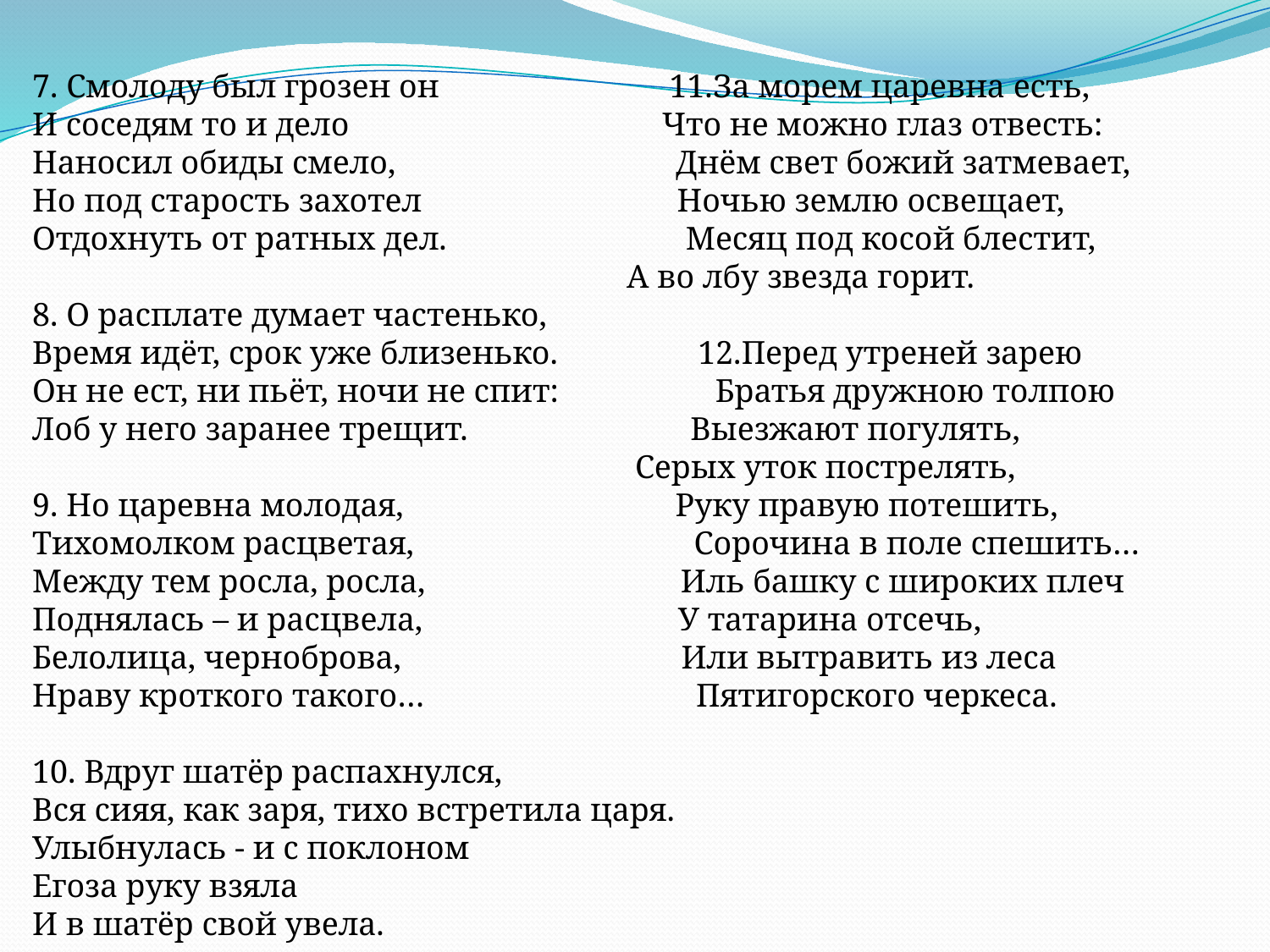

7. Смолоду был грозен он                            11.За морем царевна есть,
И соседям то и дело                                      Что не можно глаз отвесть:
Наносил обиды смело,                                  Днём свет божий затмевает,
Но под старость захотел                               Ночью землю освещает,
Отдохнуть от ратных дел.                             Месяц под косой блестит,
                                                                        А во лбу звезда горит.
8. О расплате думает частенько,
Время идёт, срок уже близенько.                 12.Перед утреней зарею
Он не ест, ни пьёт, ночи не спит:                   Братья дружною толпою
Лоб у него заранее трещит.                           Выезжают погулять,
                                                                         Серых уток пострелять,
9. Но царевна молодая,                                 Руку правую потешить,
Тихомолком расцветая,                                  Сорочина в поле спешить…
Между тем росла, росла,                               Иль башку с широких плеч
Поднялась – и расцвела,                               У татарина отсечь,
Белолица, черноброва,                                  Или вытравить из леса
Нраву кроткого такого…                                 Пятигорского черкеса.

10. Вдруг шатёр распахнулся,
Вся сияя, как заря, тихо встретила царя.
Улыбнулась - и с поклоном
Егоза руку взяла
И в шатёр свой увела.
#